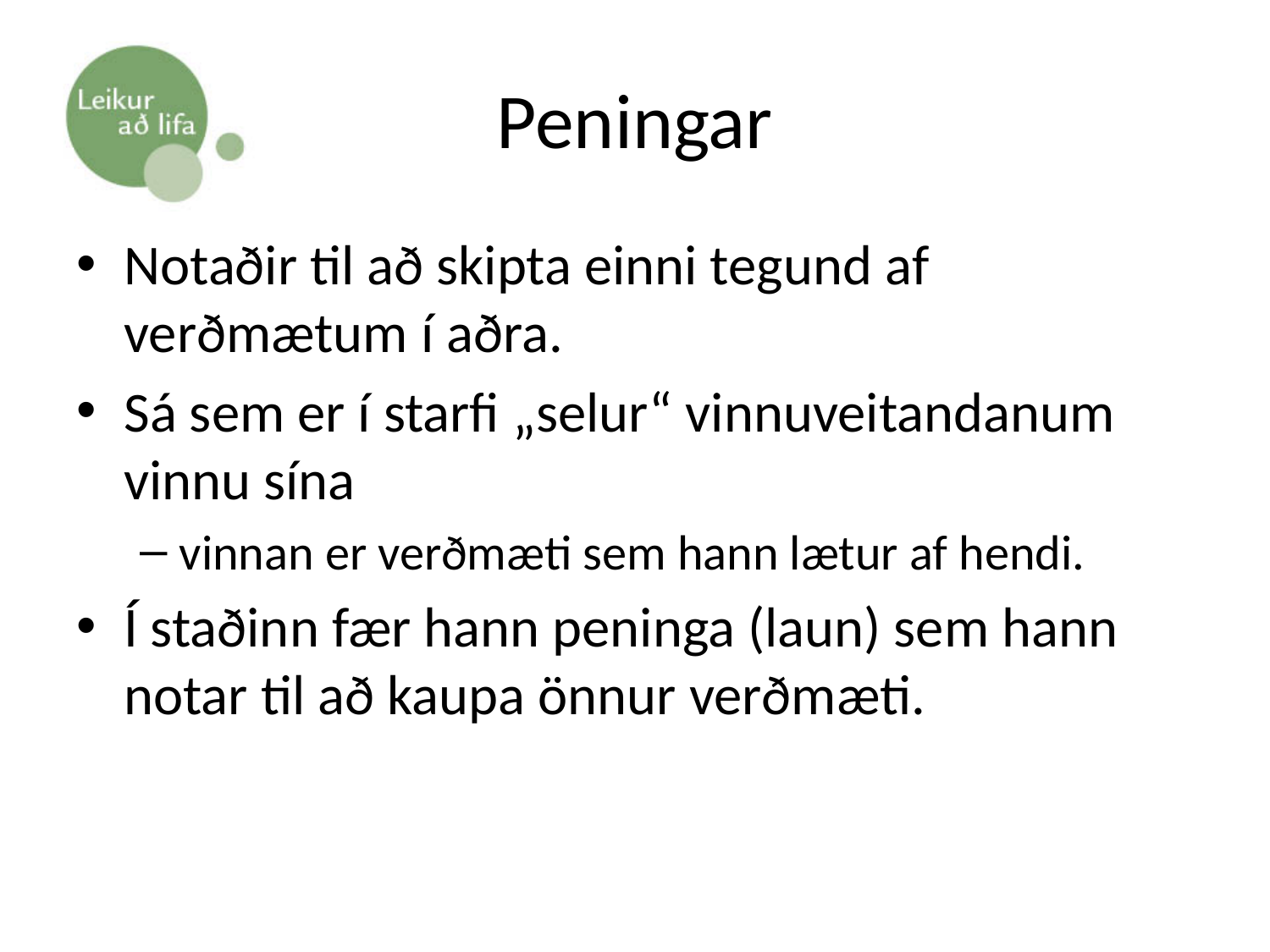

# Peningar
Notaðir til að skipta einni tegund af verðmætum í aðra.
Sá sem er í starfi „selur“ vinnuveitandanum vinnu sína
vinnan er verðmæti sem hann lætur af hendi.
Í staðinn fær hann peninga (laun) sem hann notar til að kaupa önnur verðmæti.